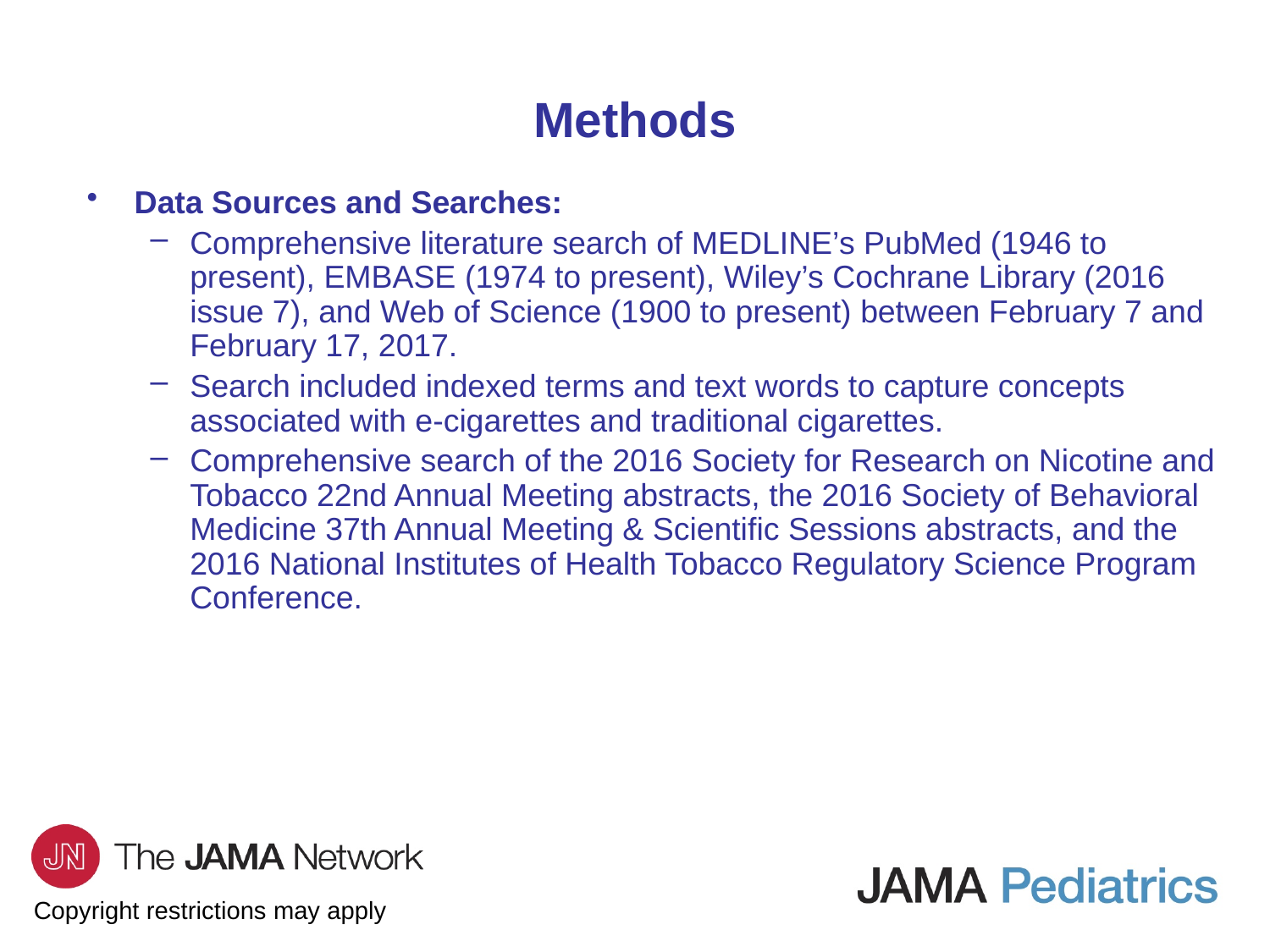

Methods
Data Sources and Searches:
Comprehensive literature search of MEDLINE’s PubMed (1946 to present), EMBASE (1974 to present), Wiley’s Cochrane Library (2016 issue 7), and Web of Science (1900 to present) between February 7 and February 17, 2017.
Search included indexed terms and text words to capture concepts associated with e-cigarettes and traditional cigarettes.
Comprehensive search of the 2016 Society for Research on Nicotine and Tobacco 22nd Annual Meeting abstracts, the 2016 Society of Behavioral Medicine 37th Annual Meeting & Scientific Sessions abstracts, and the 2016 National Institutes of Health Tobacco Regulatory Science Program Conference.